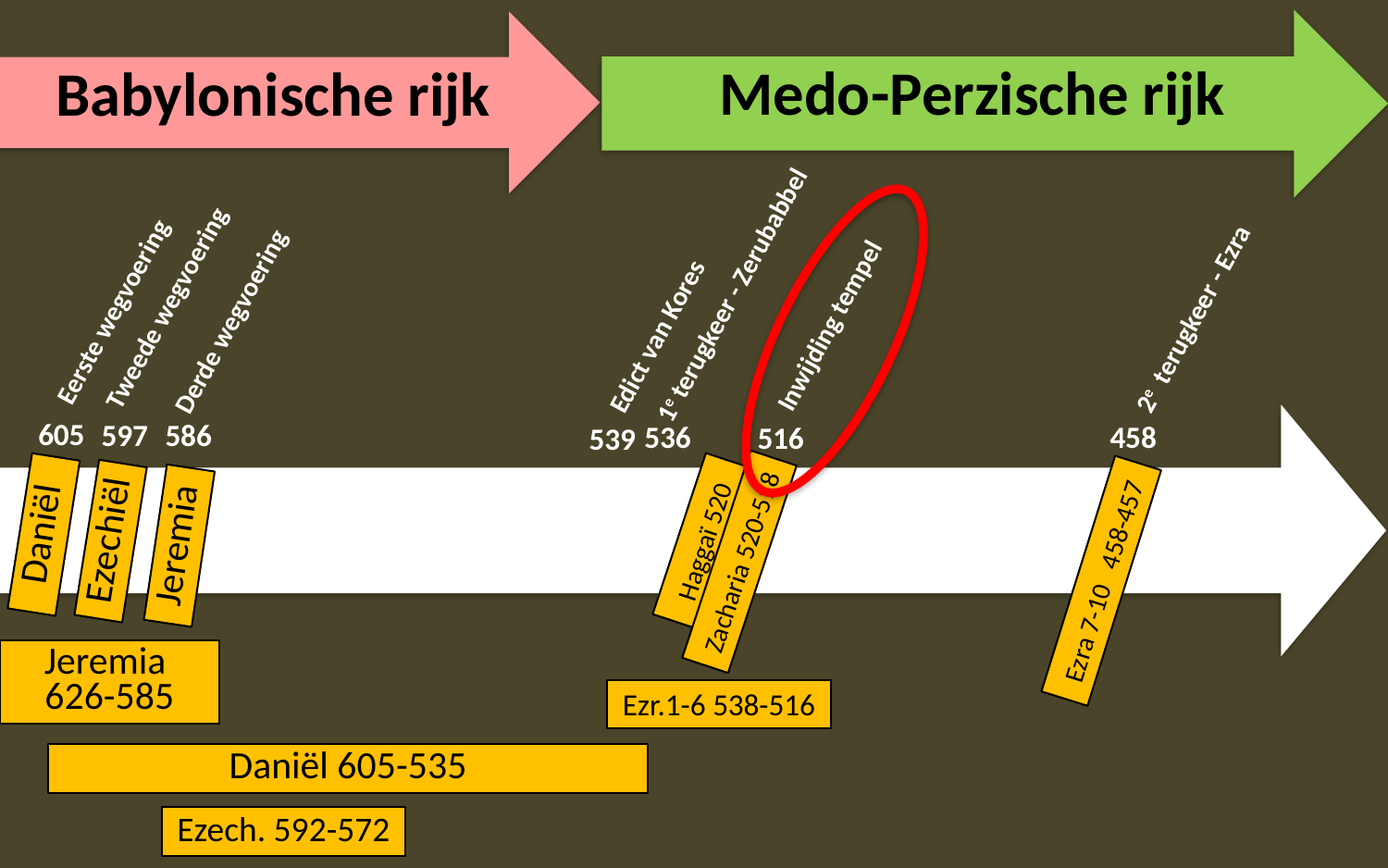

Medo-Perzische rijk
Babylonische rijk

1e terugkeer - Zerubabbel
Tweede wegvoering
Eerste wegvoering
2e  terugkeer - Ezra
Derde wegvoering
Inwijding tempel
Edict van Kores

605
597
586
458
536
516
539
Daniël
Ezechiël
Haggaï 520
Jeremia
Zacharia 520-518
Ezra 7-10   458-457
Jeremia
626-585
Ezr.1-6 538-516
Daniël 605-535
Ezech. 592-572